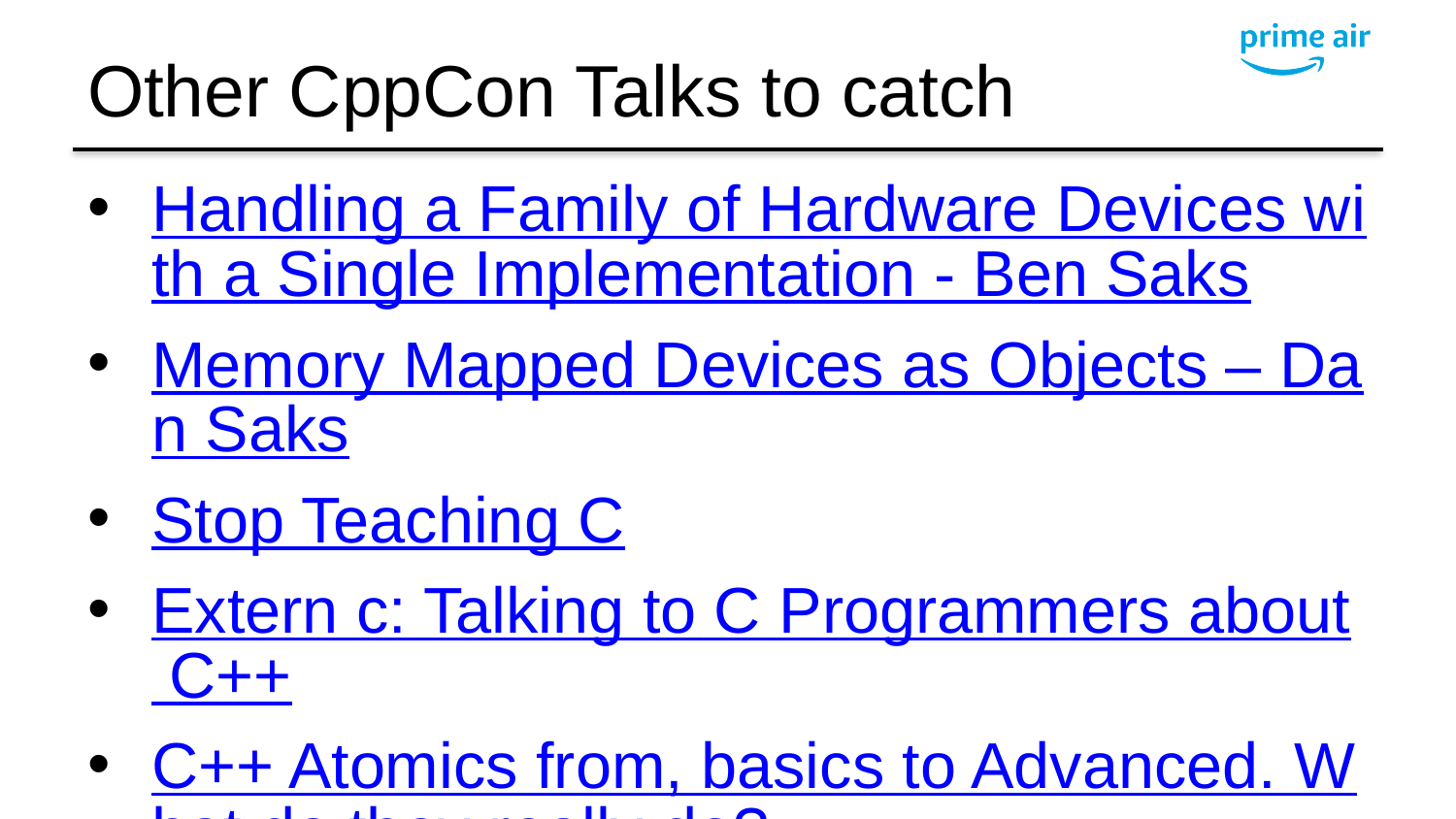

# Other CppCon Talks to catch
Handling a Family of Hardware Devices with a Single Implementation - Ben Saks
Memory Mapped Devices as Objects – Dan Saks
Stop Teaching C
Extern c: Talking to C Programmers about C++
C++ Atomics from, basics to Advanced. What do they really do?
Many, many others!